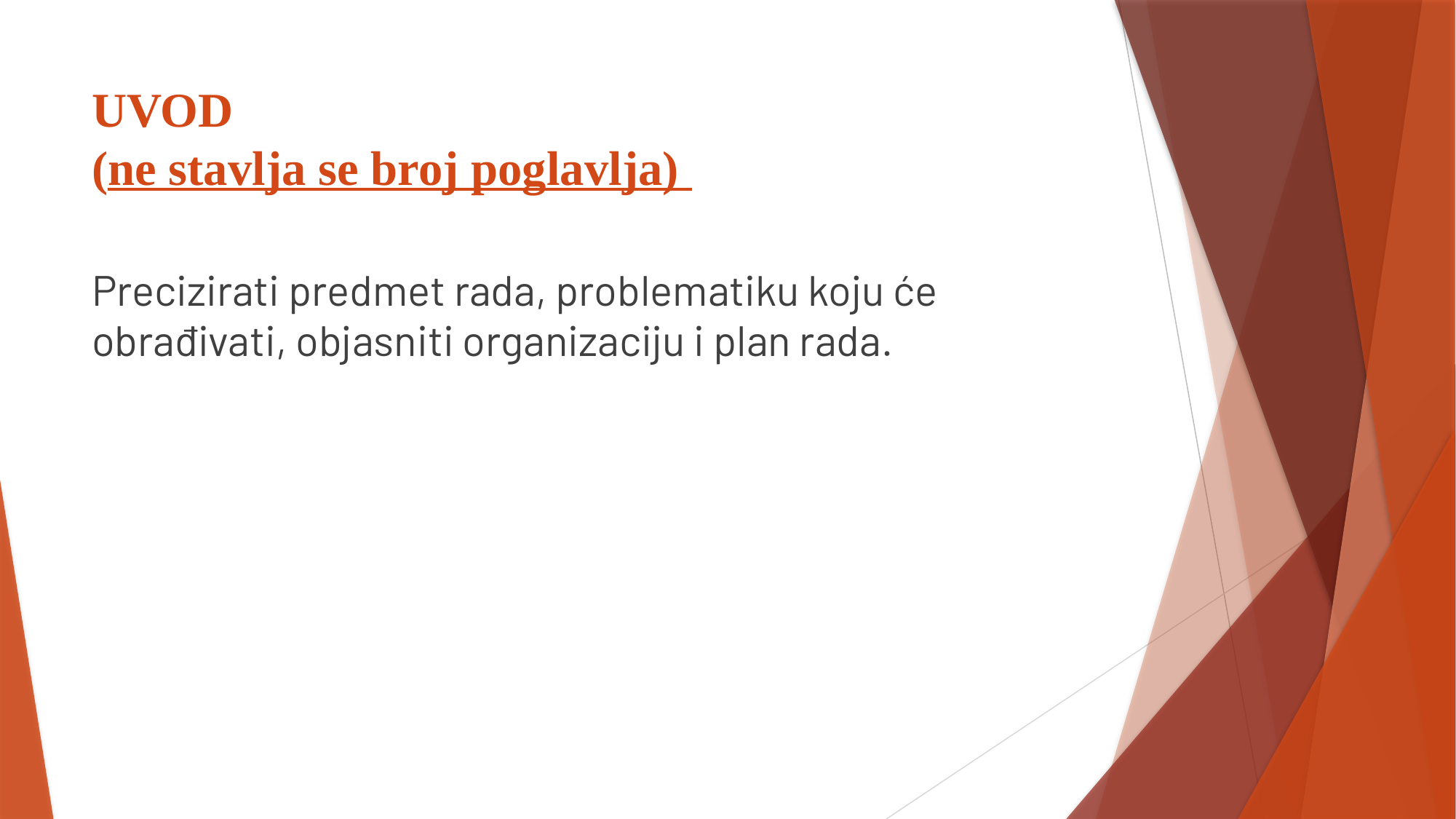

# UVOD (ne stavlja se broj poglavlja)
Precizirati predmet rada, problematiku koju će obrađivati, objasniti organizaciju i plan rada.